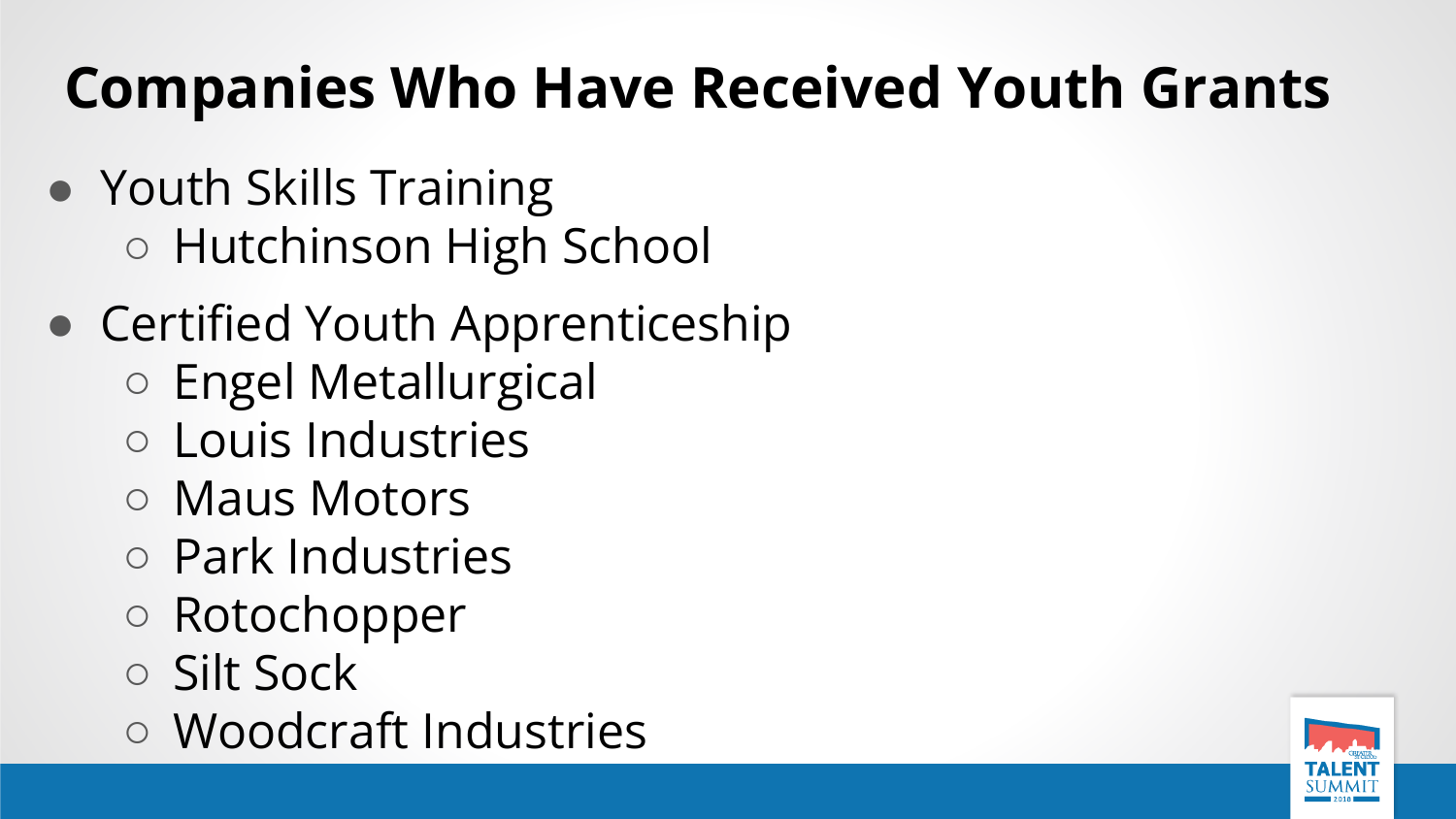

# Companies Who Have Received Youth Grants
Youth Skills Training
Hutchinson High School

Certified Youth Apprenticeship
Engel Metallurgical
Louis Industries
Maus Motors
Park Industries
Rotochopper
Silt Sock
Woodcraft Industries